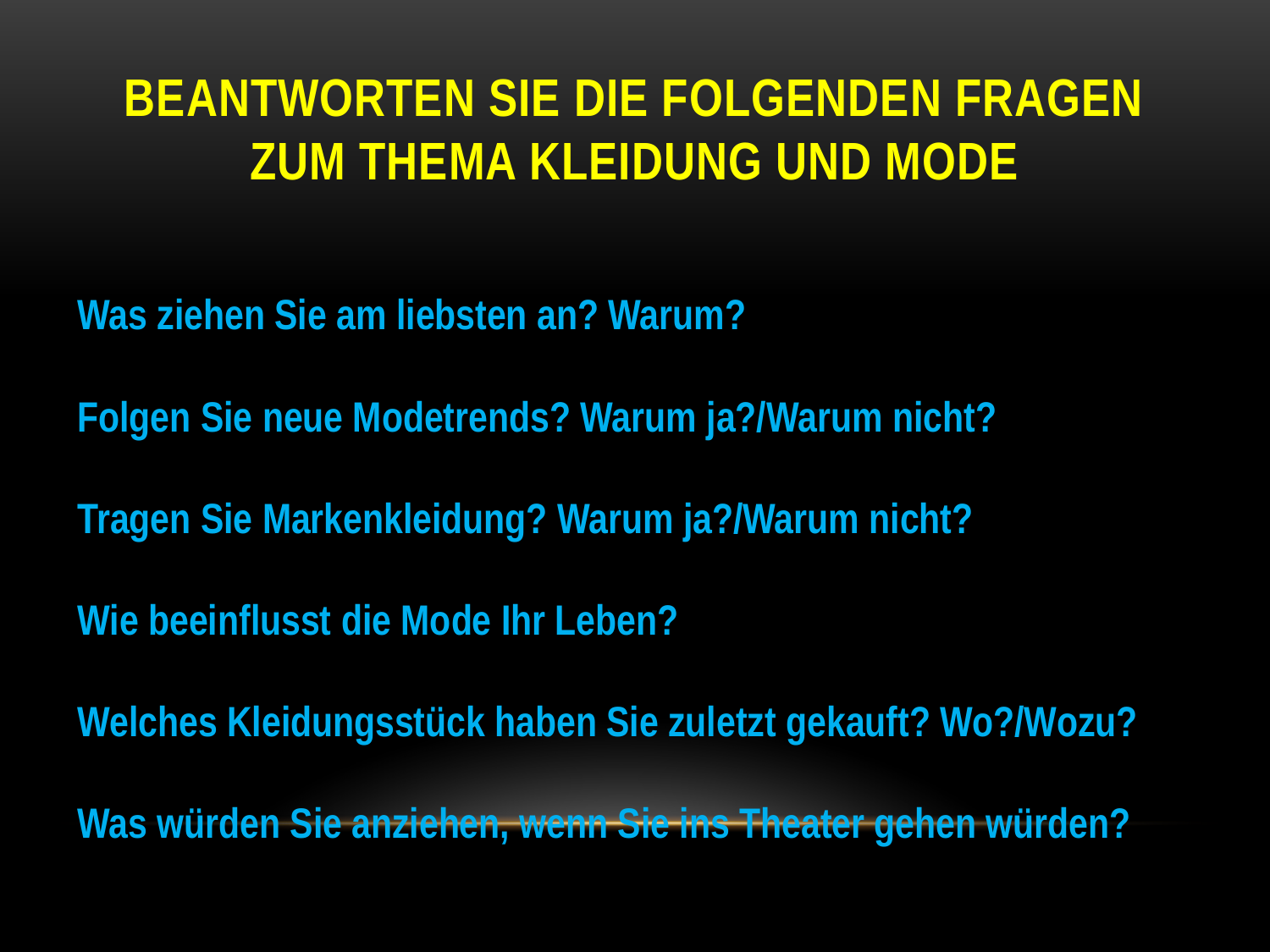

# beantworten sie die folgenden fragen zum thema kleidung und mode
Was ziehen Sie am liebsten an? Warum?

Folgen Sie neue Modetrends? Warum ja?/Warum nicht?

Tragen Sie Markenkleidung? Warum ja?/Warum nicht?

Wie beeinflusst die Mode Ihr Leben?

Welches Kleidungsstück haben Sie zuletzt gekauft? Wo?/Wozu?

Was würden Sie anziehen, wenn Sie ins Theater gehen würden?